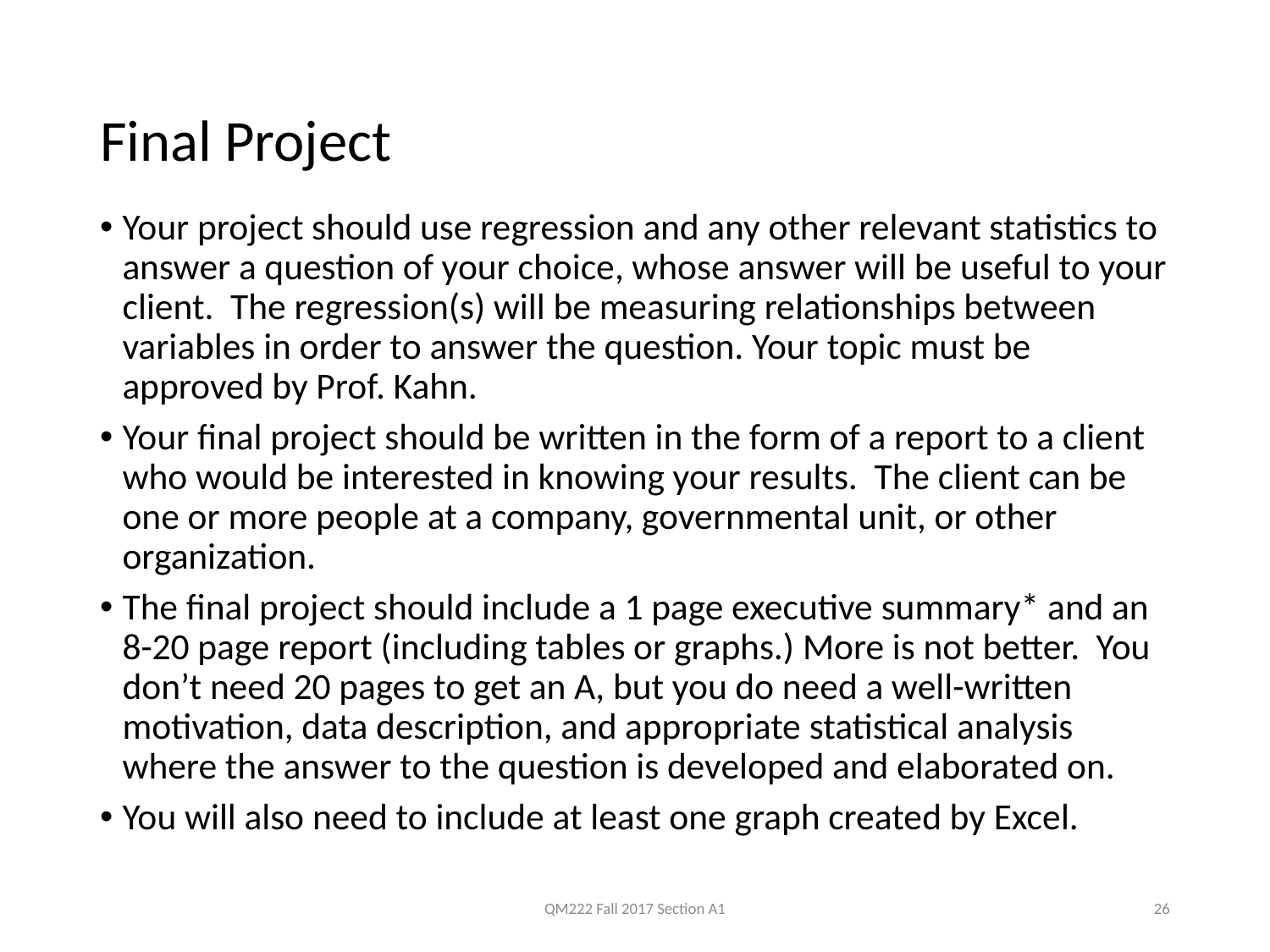

# Final Project
Your project should use regression and any other relevant statistics to answer a question of your choice, whose answer will be useful to your client.  The regression(s) will be measuring relationships between variables in order to answer the question. Your topic must be approved by Prof. Kahn.
Your final project should be written in the form of a report to a client who would be interested in knowing your results.  The client can be one or more people at a company, governmental unit, or other organization.
The final project should include a 1 page executive summary* and an 8-20 page report (including tables or graphs.) More is not better.  You don’t need 20 pages to get an A, but you do need a well-written motivation, data description, and appropriate statistical analysis where the answer to the question is developed and elaborated on.
You will also need to include at least one graph created by Excel.

QM222 Fall 2017 Section A1
26